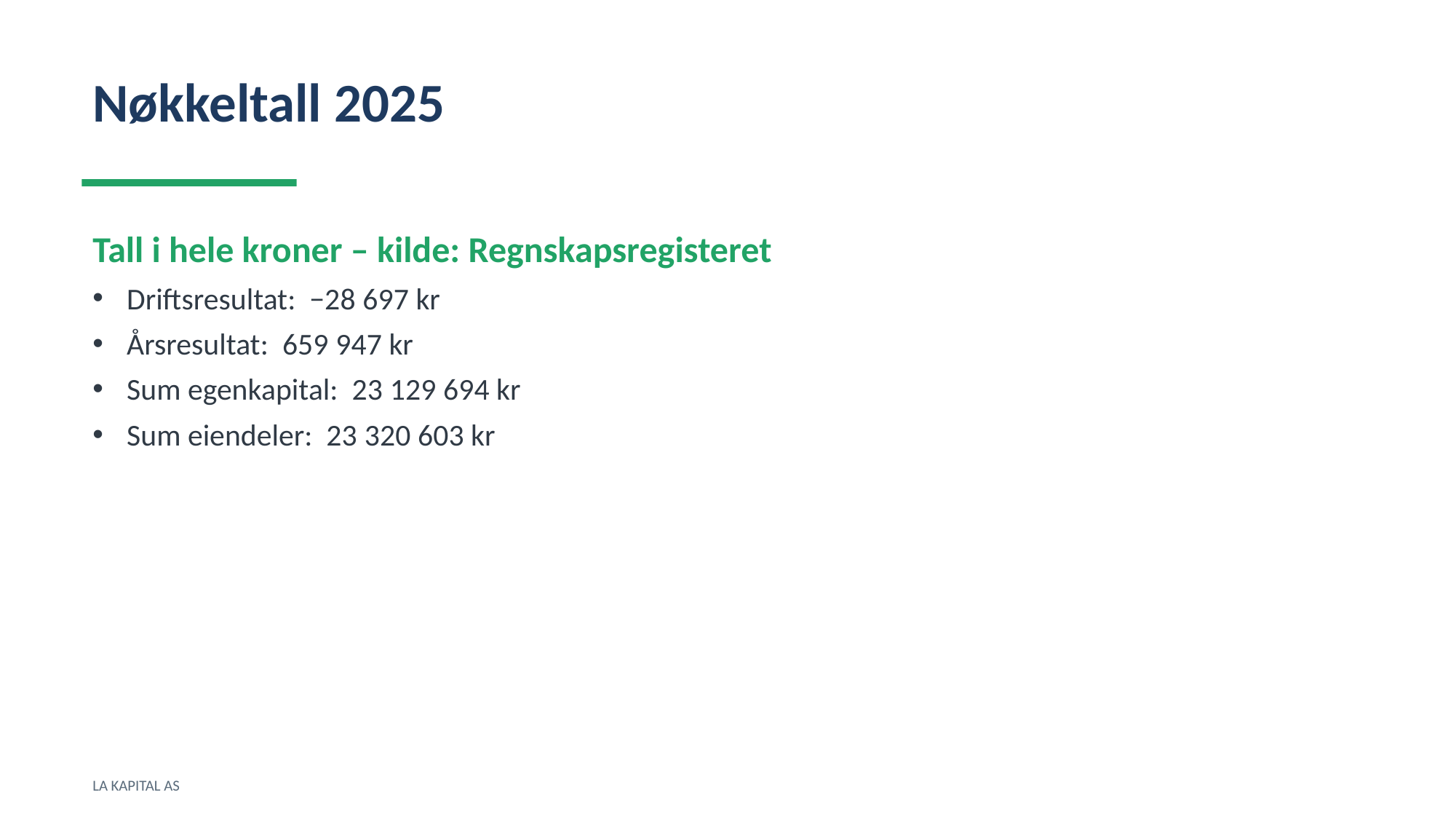

Nøkkeltall 2025

Tall i hele kroner – kilde: Regnskapsregisteret
Driftsresultat:  −28 697 kr
Årsresultat:  659 947 kr
Sum egenkapital:  23 129 694 kr
Sum eiendeler:  23 320 603 kr
LA KAPITAL AS